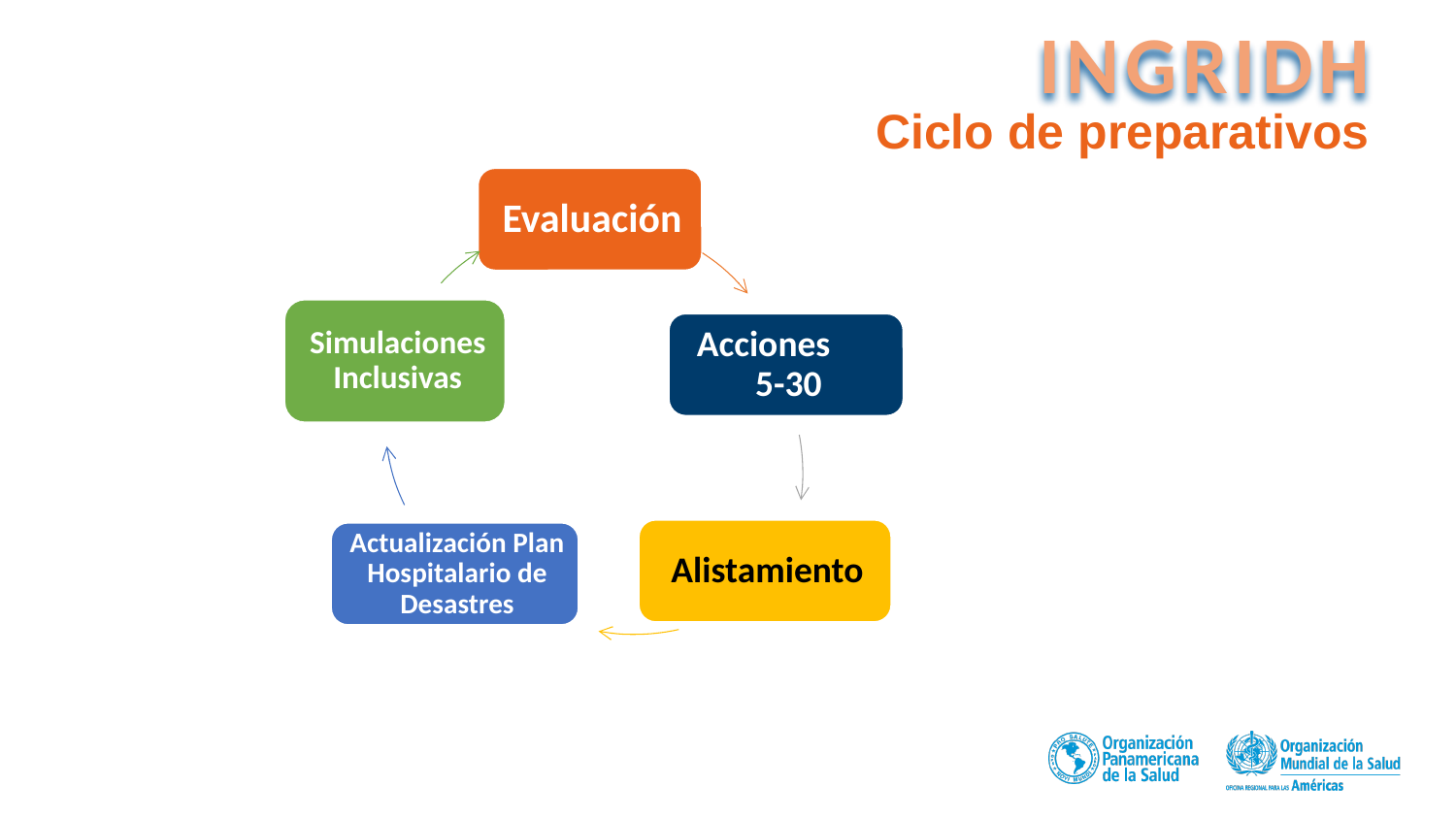

INGRIDH
# Ciclo de preparativos
Evaluación
Acciones       5-30
Alistamiento
Actualización Plan Hospitalario de Desastres
Simulaciones Inclusivas